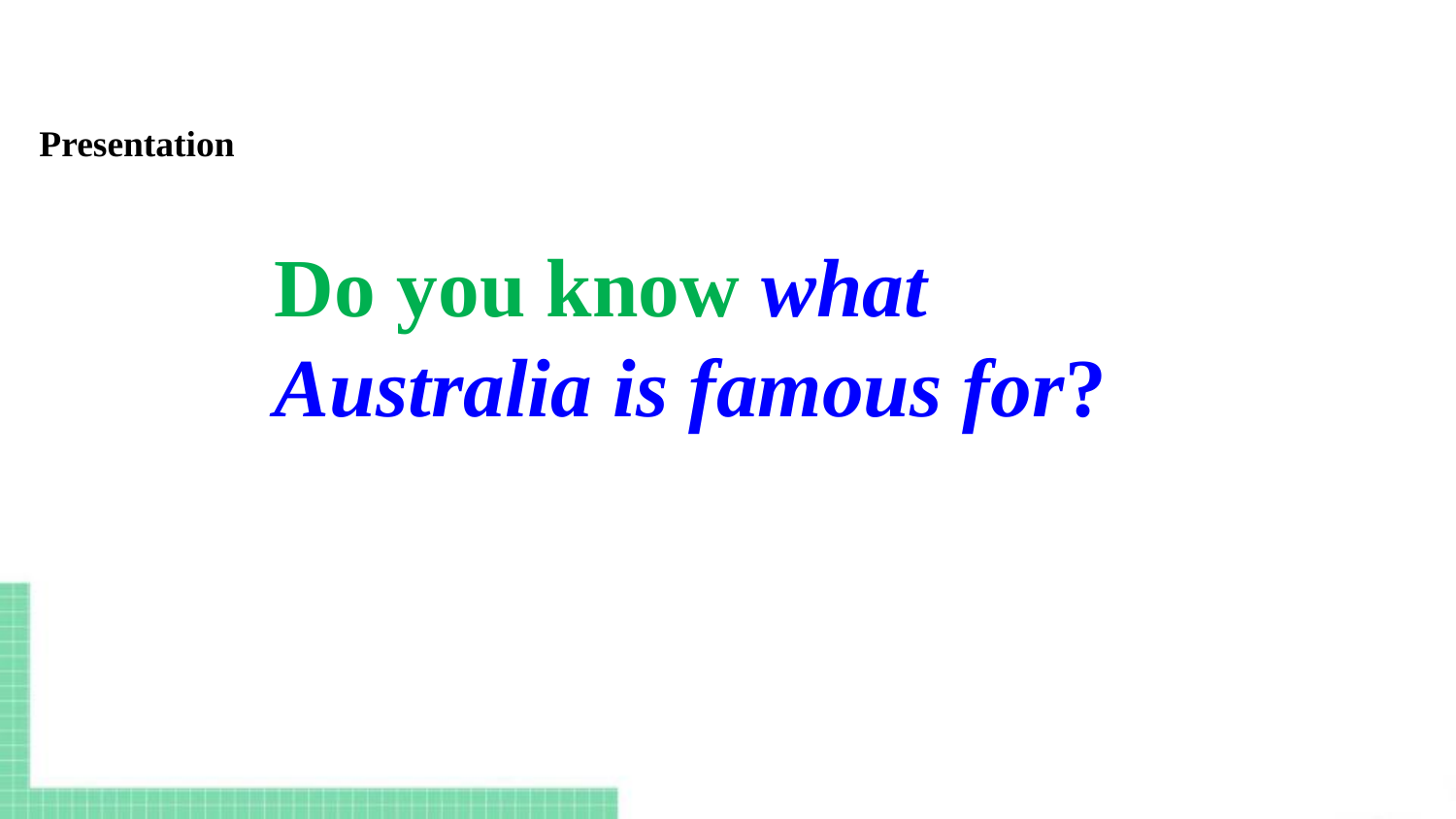

Presentation
Do you know what Australia is famous for?